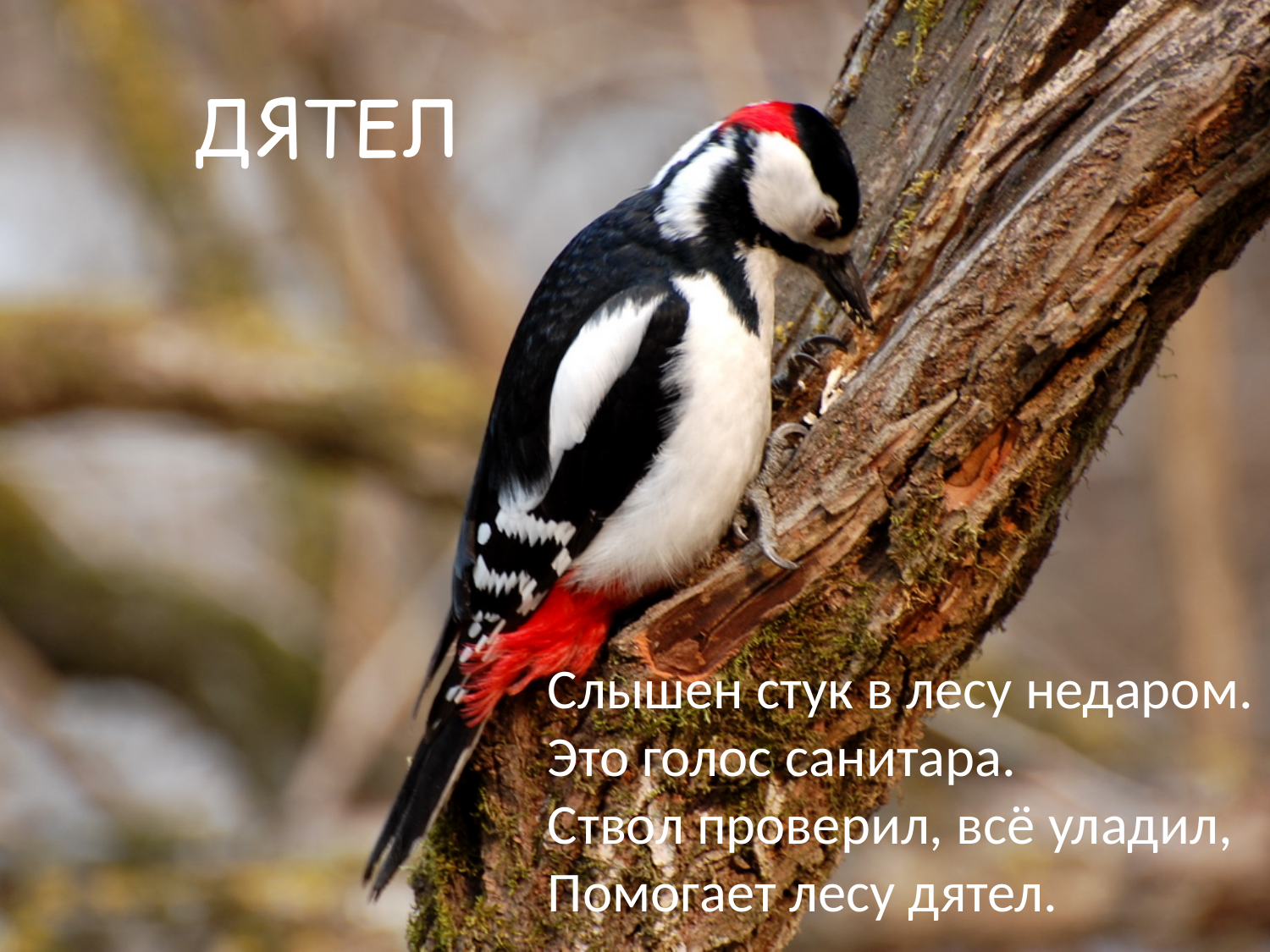

# ДЯТЕЛ
Слышен стук в лесу недаром.
Это голос санитара.
Ствол проверил, всё уладил,
Помогает лесу дятел.